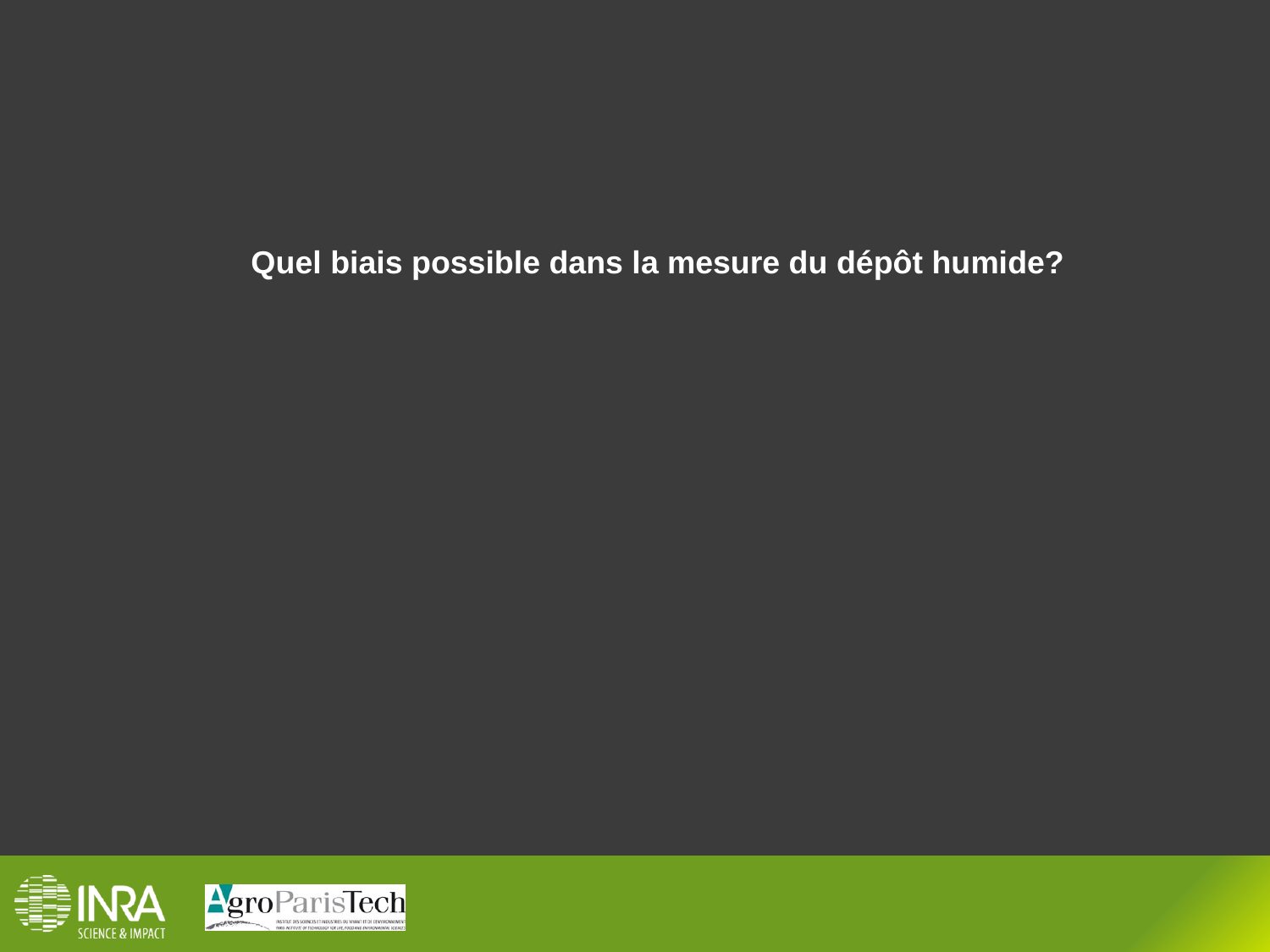

Quel biais possible dans la mesure du dépôt humide?